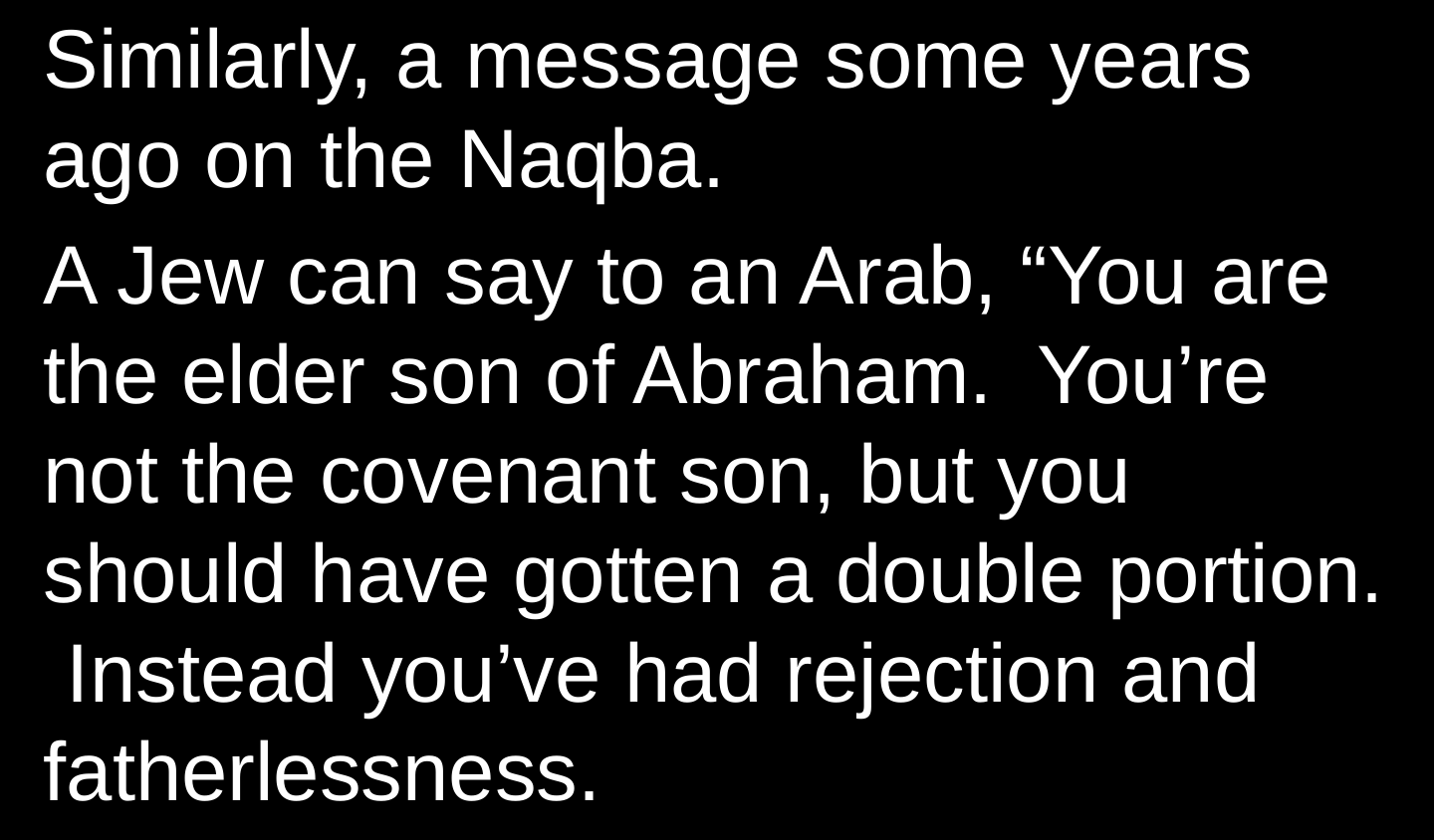

Similarly, a message some years ago on the Naqba.
A Jew can say to an Arab, “You are the elder son of Abraham.  You’re not the covenant son, but you should have gotten a double portion.  Instead you’ve had rejection and fatherlessness.